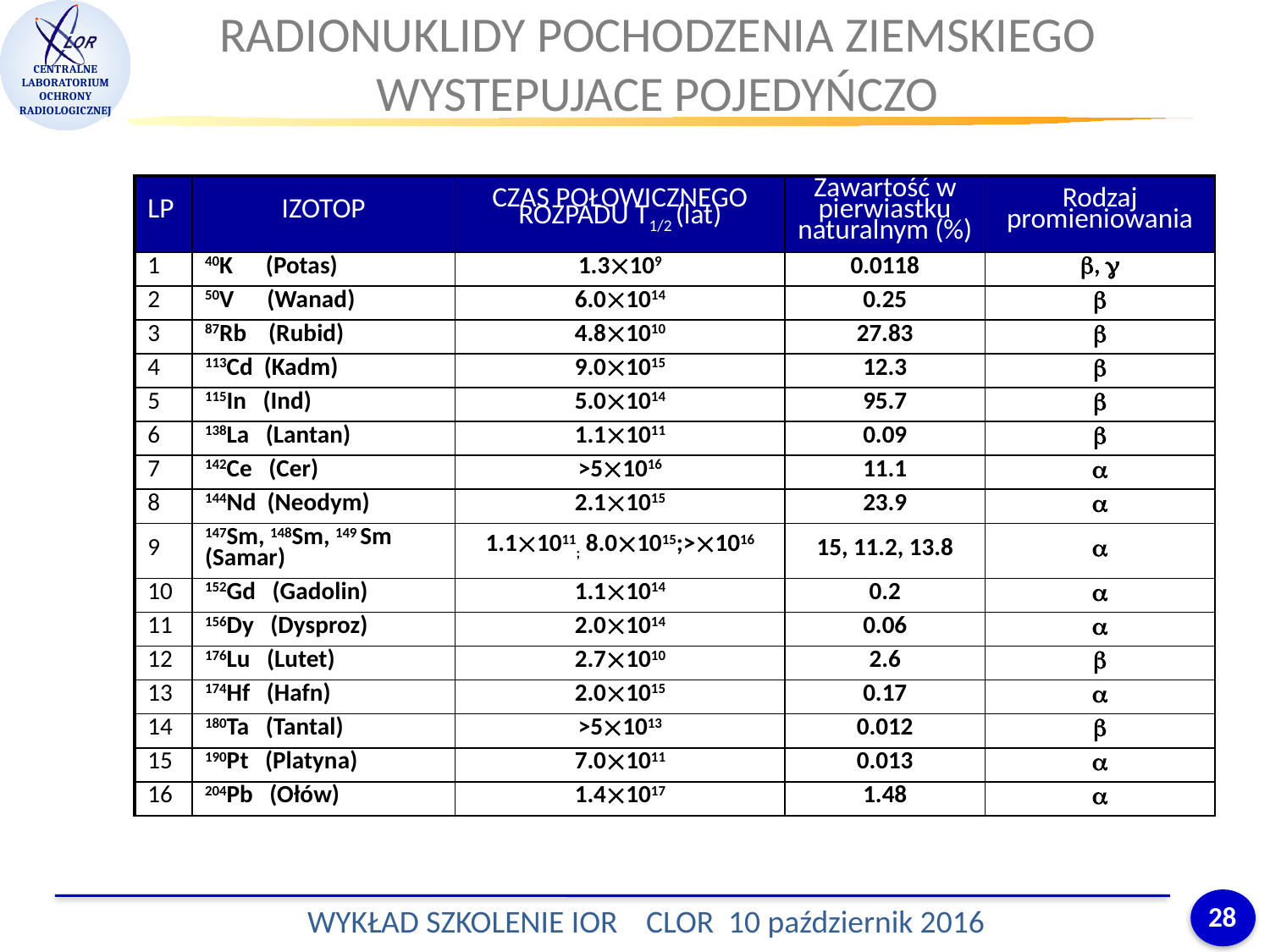

RADIONUKLIDY POCHODZENIA ZIEMSKIEGO WYSTEPUJACE POJEDYŃCZO
| LP | IZOTOP | CZAS POŁOWICZNEGO ROZPADU T1/2 (lat) | Zawartość w pierwiastku naturalnym (%) | Rodzaj promieniowania |
| --- | --- | --- | --- | --- |
| 1 | 40K (Potas) | 1.3×109 | 0.0118 | β, γ |
| 2 | 50V (Wanad) | 6.0×1014 | 0.25 | β |
| 3 | 87Rb (Rubid) | 4.8×1010 | 27.83 | β |
| 4 | 113Cd (Kadm) | 9.0×1015 | 12.3 | β |
| 5 | 115In (Ind) | 5.0×1014 | 95.7 | β |
| 6 | 138La (Lantan) | 1.1×1011 | 0.09 | β |
| 7 | 142Ce (Cer) | >5×1016 | 11.1 | α |
| 8 | 144Nd (Neodym) | 2.1×1015 | 23.9 | α |
| 9 | 147Sm, 148Sm, 149 Sm (Samar) | 1.1×1011; 8.0×1015;>×1016 | 15, 11.2, 13.8 | α |
| 10 | 152Gd (Gadolin) | 1.1×1014 | 0.2 | α |
| 11 | 156Dy (Dysproz) | 2.0×1014 | 0.06 | α |
| 12 | 176Lu (Lutet) | 2.7×1010 | 2.6 | β |
| 13 | 174Hf (Hafn) | 2.0×1015 | 0.17 | α |
| 14 | 180Ta (Tantal) | >5×1013 | 0.012 | β |
| 15 | 190Pt (Platyna) | 7.0×1011 | 0.013 | α |
| 16 | 204Pb (Ołów) | 1.4×1017 | 1.48 | α |
28